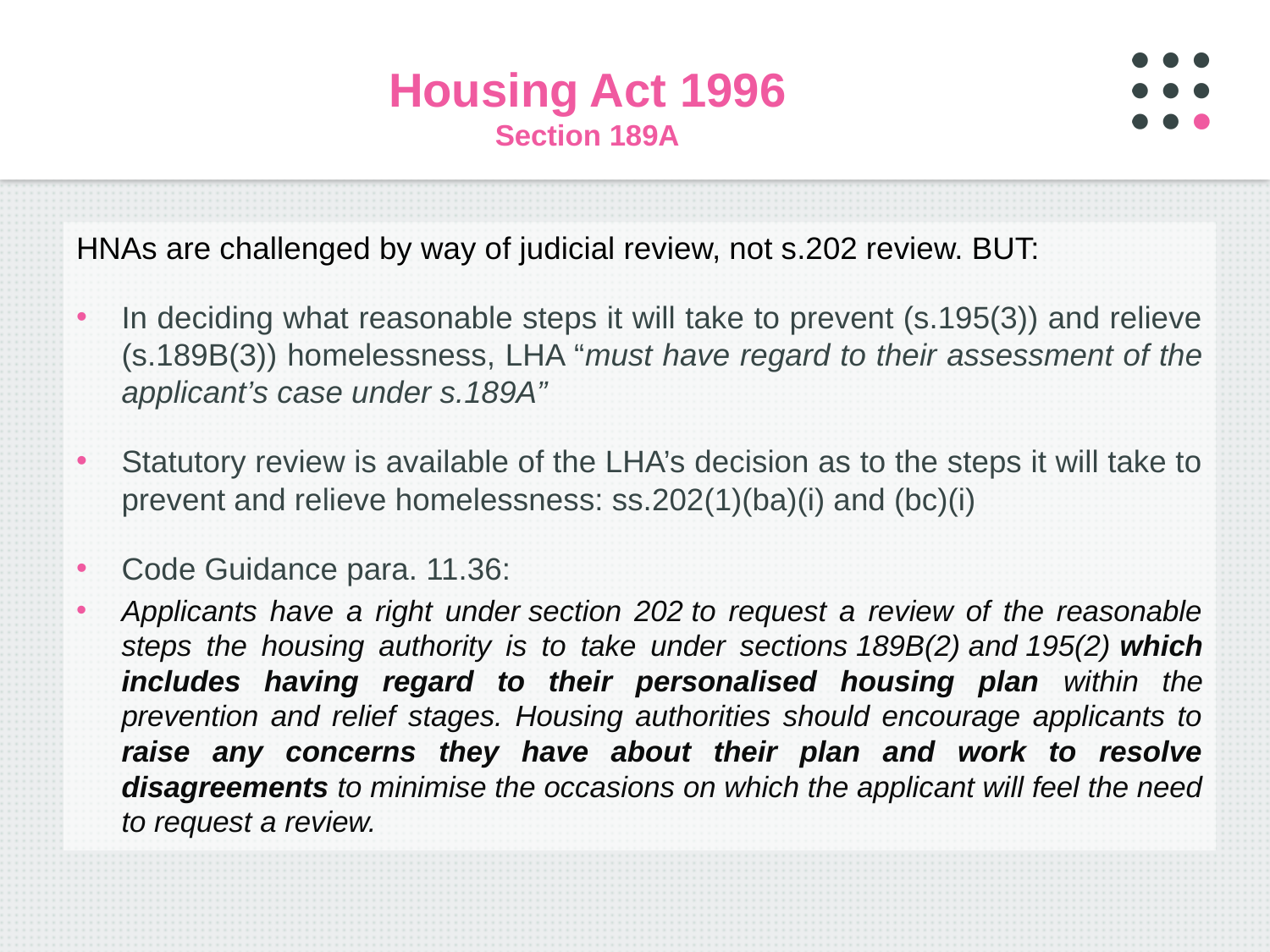

# Housing Act 1996 Section 189A
HNAs are challenged by way of judicial review, not s.202 review. BUT:

In deciding what reasonable steps it will take to prevent (s.195(3)) and relieve (s.189B(3)) homelessness, LHA “must have regard to their assessment of the applicant’s case under s.189A”

Statutory review is available of the LHA’s decision as to the steps it will take to prevent and relieve homelessness: ss.202(1)(ba)(i) and (bc)(i)

Code Guidance para. 11.36:
Applicants have a right under section 202 to request a review of the reasonable steps the housing authority is to take under sections 189B(2) and 195(2) which includes having regard to their personalised housing plan within the prevention and relief stages. Housing authorities should encourage applicants to raise any concerns they have about their plan and work to resolve disagreements to minimise the occasions on which the applicant will feel the need to request a review.